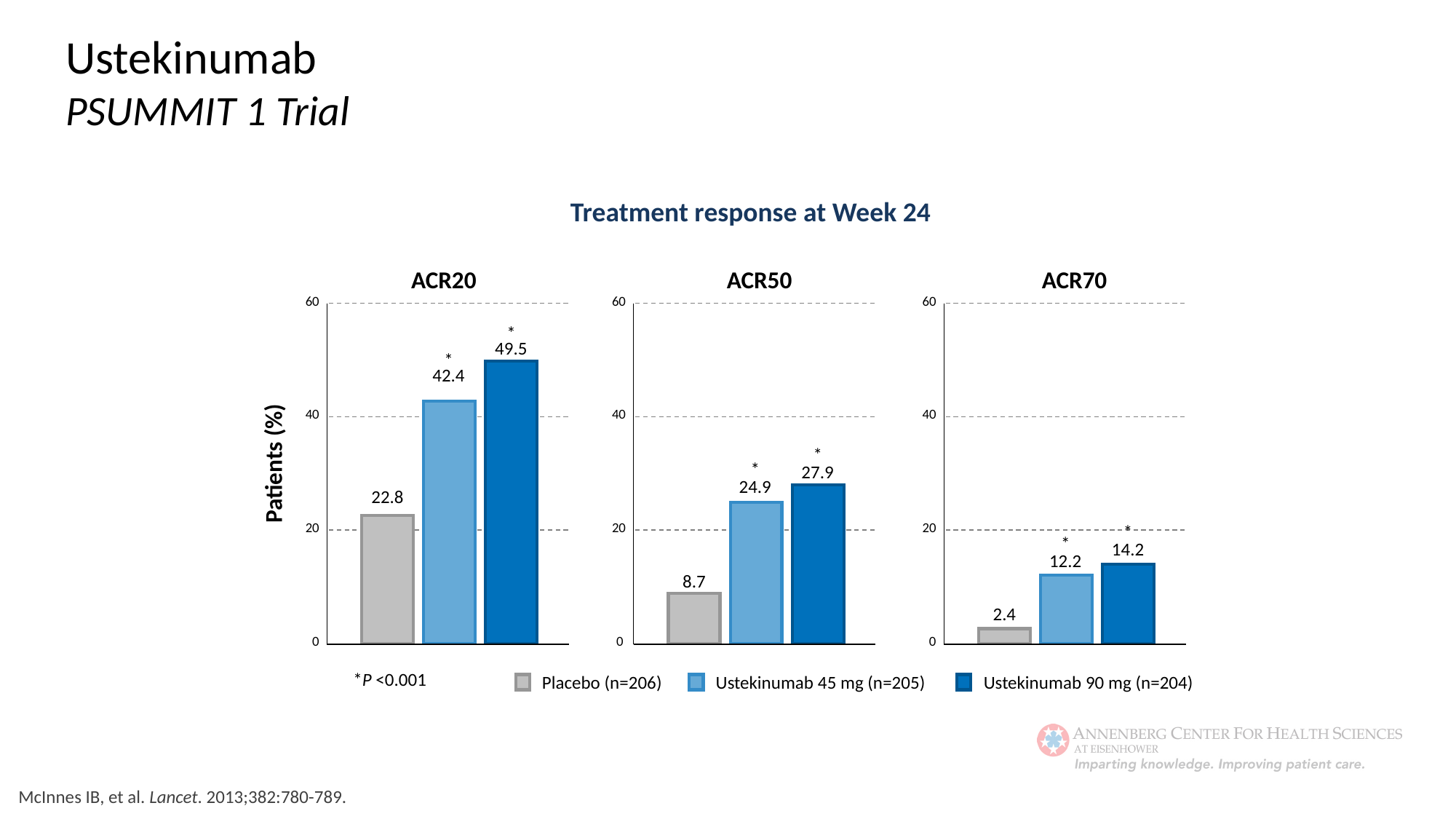

Ustekinumab
PSUMMIT 1 Trial
Treatment response at Week 24
ACR20
ACR50
ACR70
60
60
60
*
49.5
*
42.4

40
40
40
*
27.9
Patients (%)
*
24.9

22.8

20
20
20
*
14.2
*
12.2

8.7

2.4

0
0
0
*P <0.001
Placebo (n=206)

Ustekinumab 45 mg (n=205)

Ustekinumab 90 mg (n=204)

McInnes IB, et al. Lancet. 2013;382:780-789.